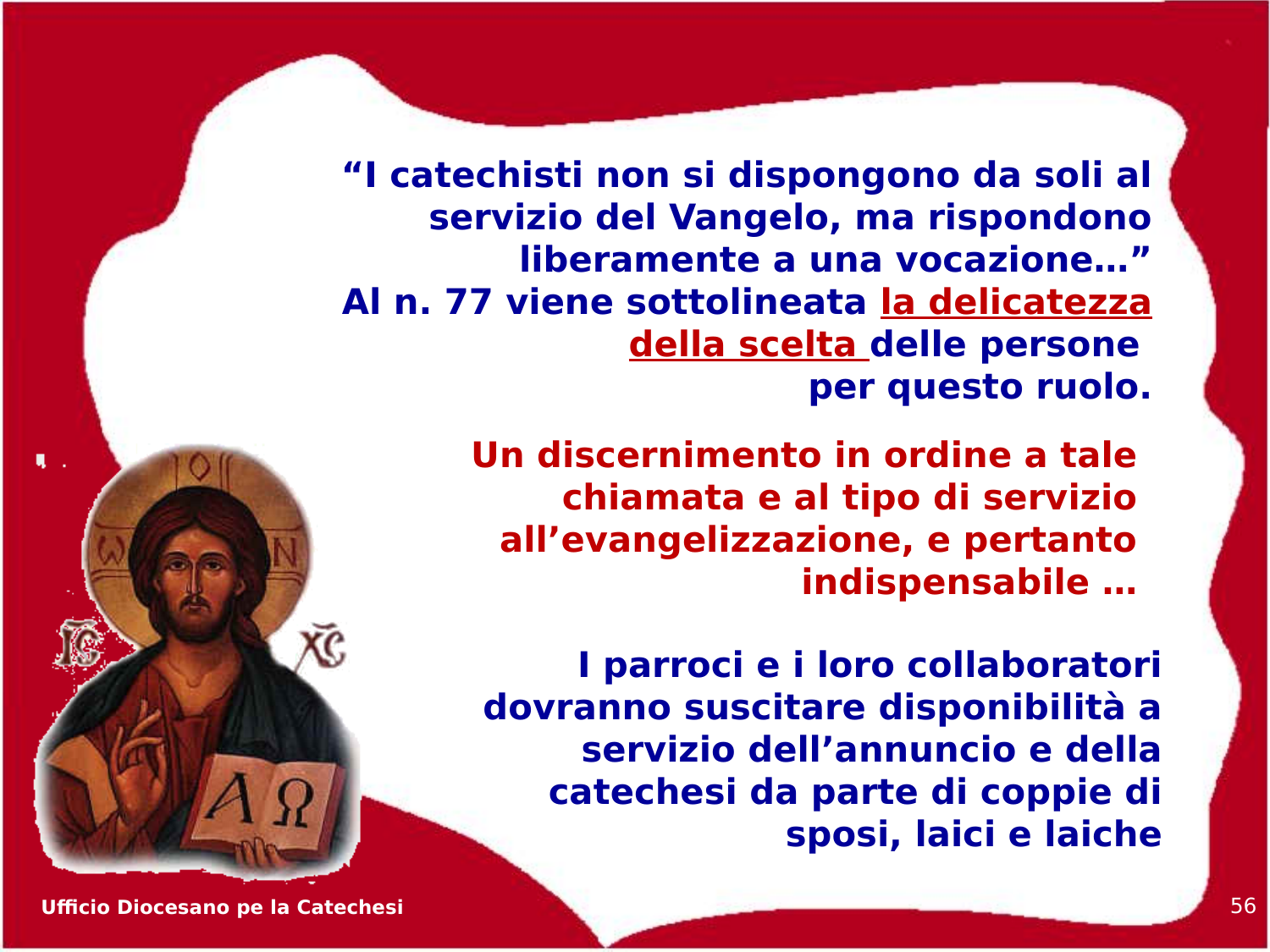

“I catechisti non si dispongono da soli al servizio del Vangelo, ma rispondono liberamente a una vocazione…”
Al n. 77 viene sottolineata la delicatezza della scelta delle persone
per questo ruolo.
Un discernimento in ordine a tale chiamata e al tipo di servizio all’evangelizzazione, e pertanto indispensabile …
I parroci e i loro collaboratori dovranno suscitare disponibilità a servizio dell’annuncio e della catechesi da parte di coppie di sposi, laici e laiche
56

Ufficio Diocesano pe la Catechesi